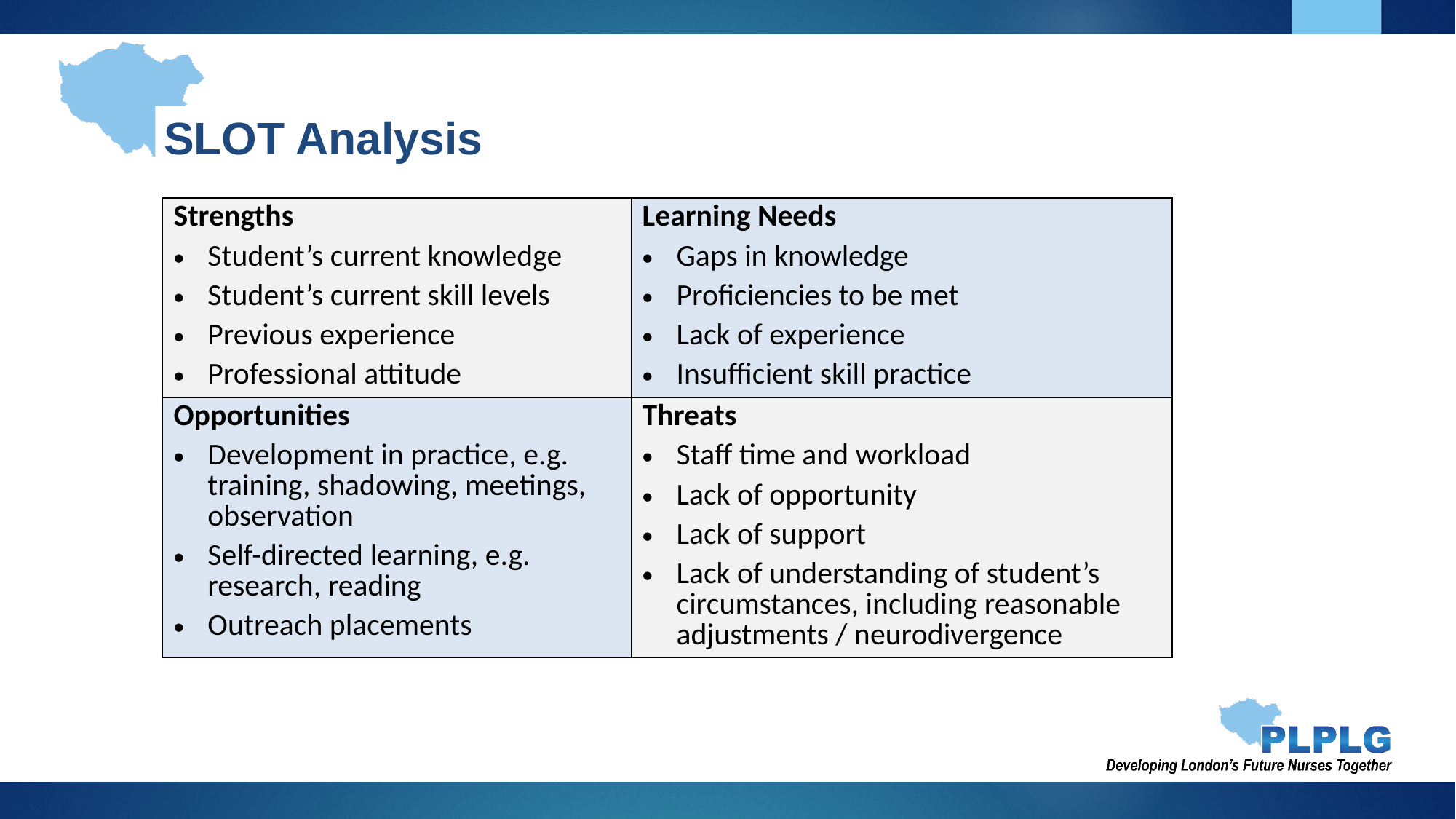

# SLOT Analysis
| Strengths Student’s current knowledge Student’s current skill levels Previous experience Professional attitude | Learning Needs Gaps in knowledge Proficiencies to be met Lack of experience Insufficient skill practice |
| --- | --- |
| Opportunities Development in practice, e.g. training, shadowing, meetings, observation Self-directed learning, e.g. research, reading Outreach placements | Threats Staff time and workload Lack of opportunity Lack of support Lack of understanding of student’s circumstances, including reasonable adjustments / neurodivergence |